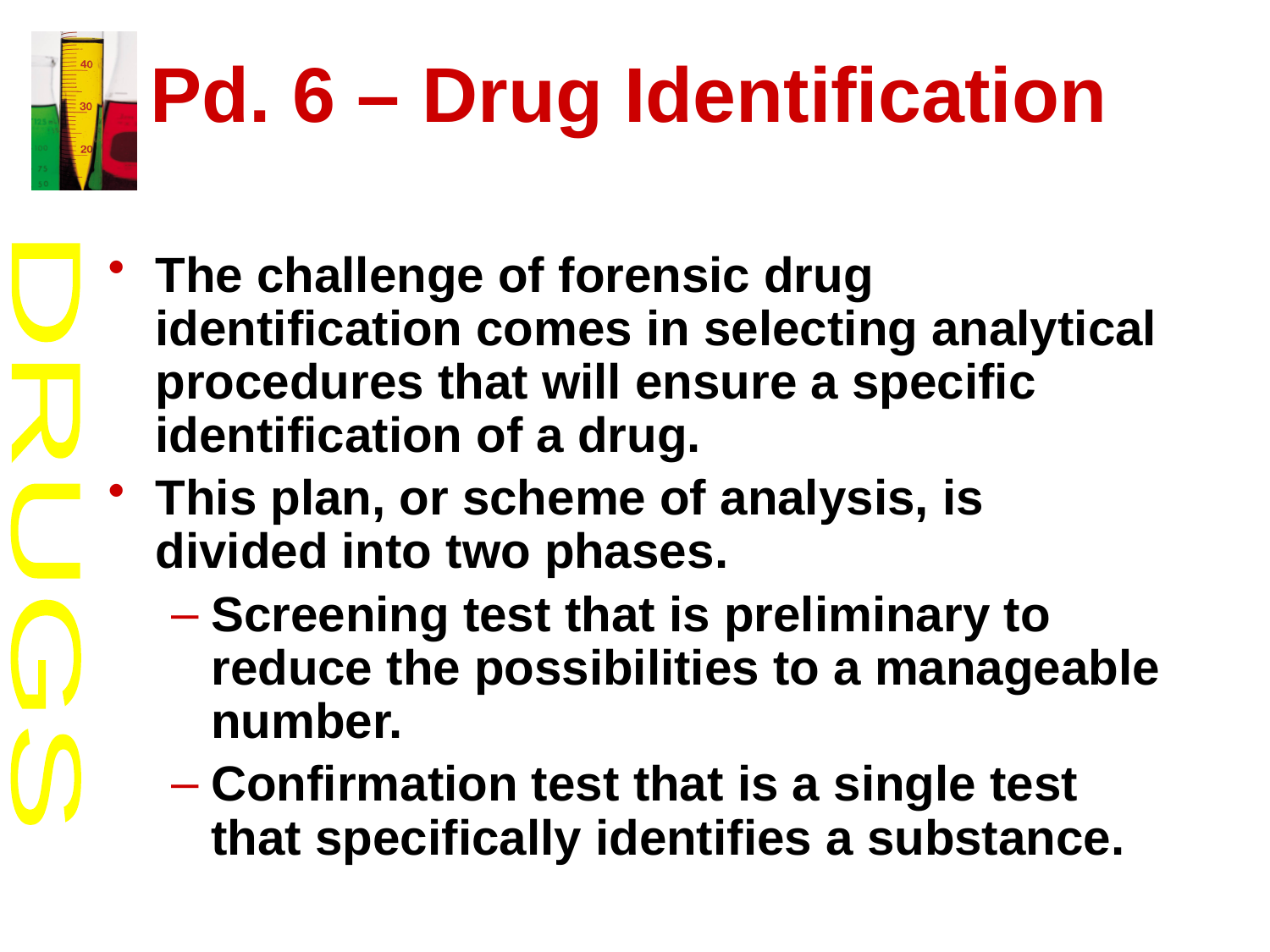

# Pd. 6 – Drug Identification
The challenge of forensic drug identification comes in selecting analytical procedures that will ensure a specific identification of a drug.
This plan, or scheme of analysis, is divided into two phases.
Screening test that is preliminary to reduce the possibilities to a manageable number.
Confirmation test that is a single test that specifically identifies a substance.
DRUGS